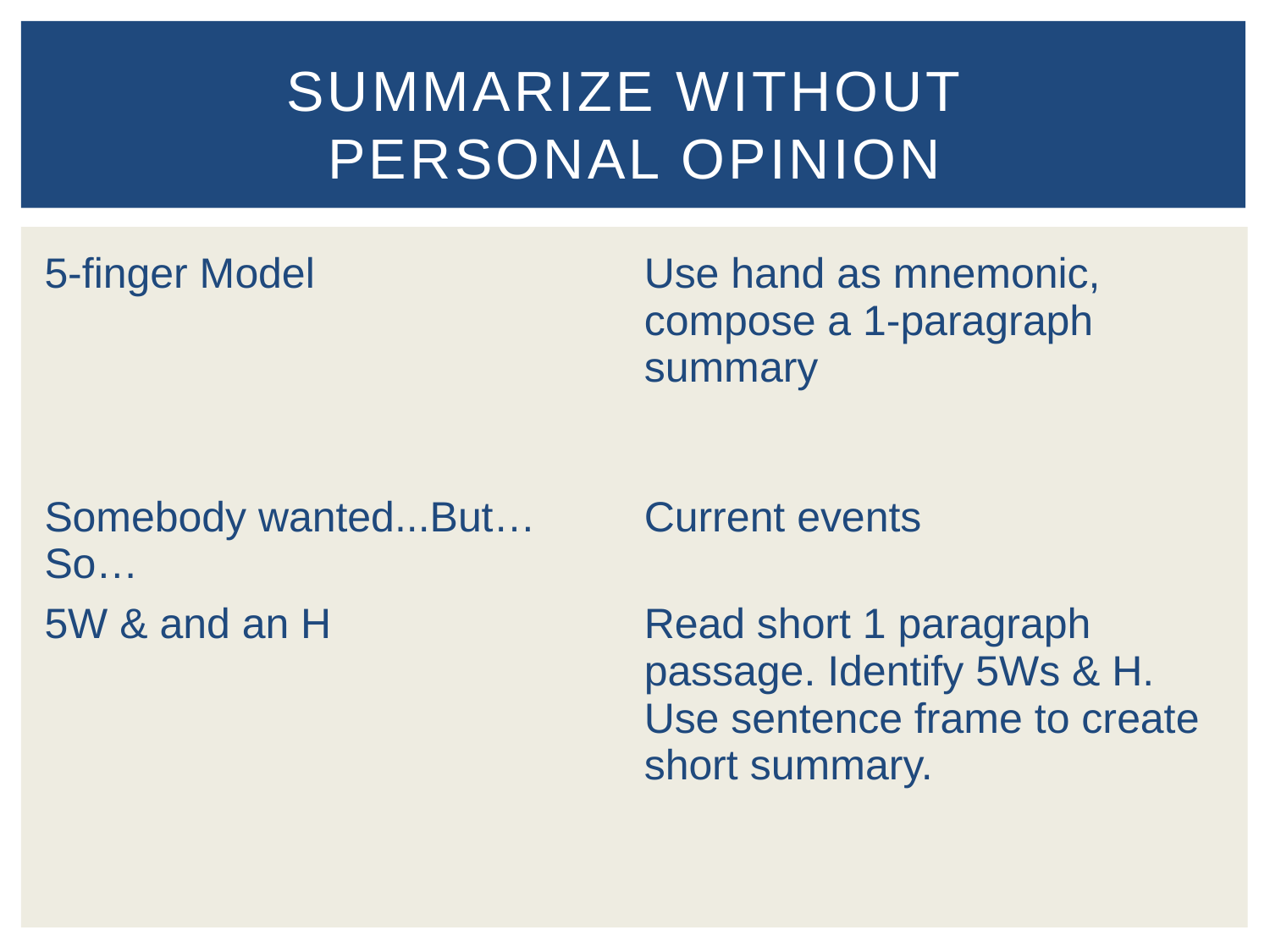

# Summarize without personal Opinion
| 5-finger Model | Use hand as mnemonic, compose a 1-paragraph summary |
| --- | --- |
| Somebody wanted...But…So… | Current events |
| 5W & and an H | Read short 1 paragraph passage. Identify 5Ws & H. Use sentence frame to create short summary. |